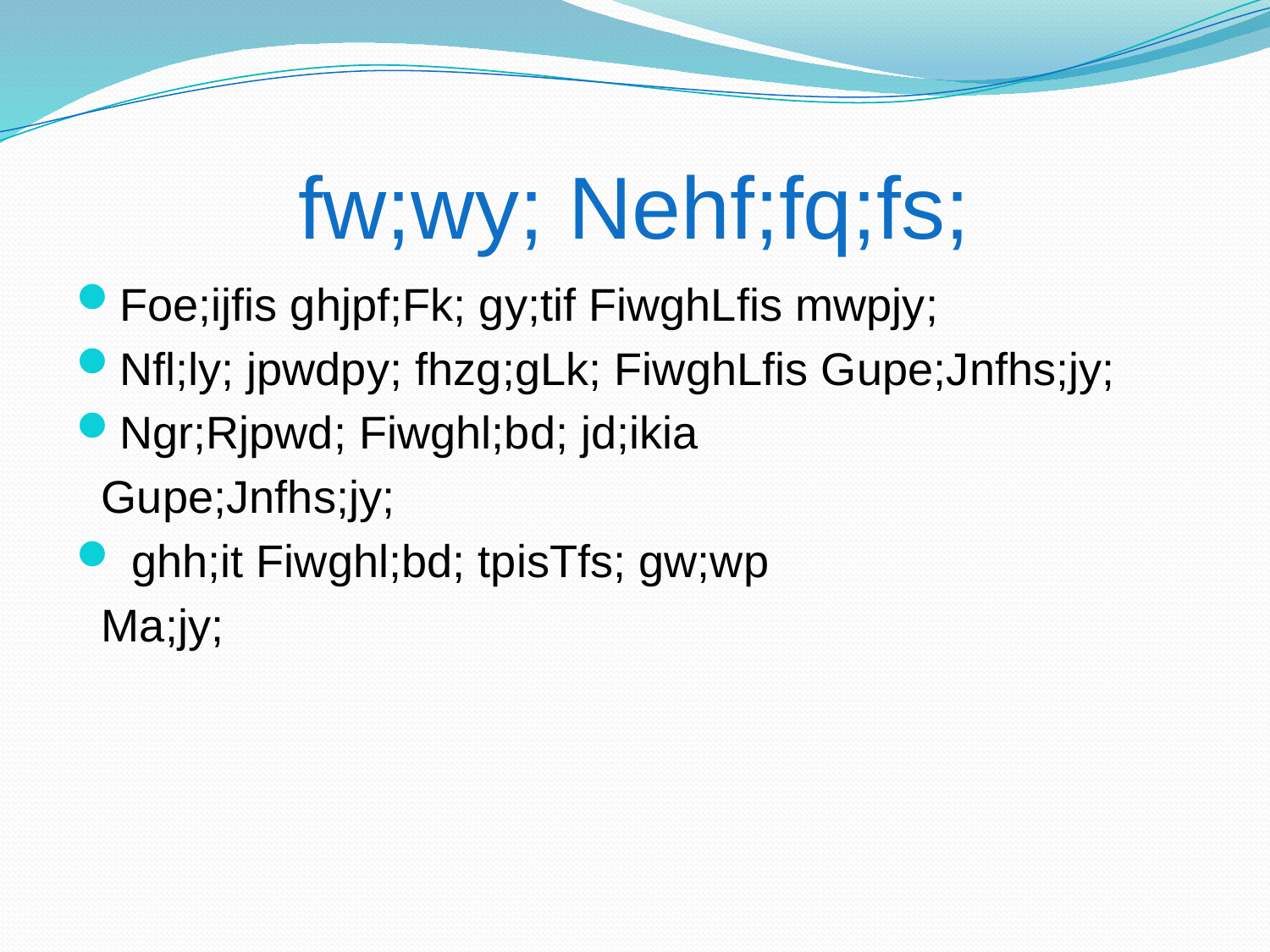

# fw;wy; Nehf;fq;fs;
Foe;ijfis ghjpf;Fk; gy;tif FiwghLfis mwpjy;
Nfl;ly; jpwdpy; fhzg;gLk; FiwghLfis Gupe;Jnfhs;jy;
Ngr;Rjpwd; Fiwghl;bd; jd;ikia
  Gupe;Jnfhs;jy;
 ghh;it Fiwghl;bd; tpisTfs; gw;wp
  Ma;jy;